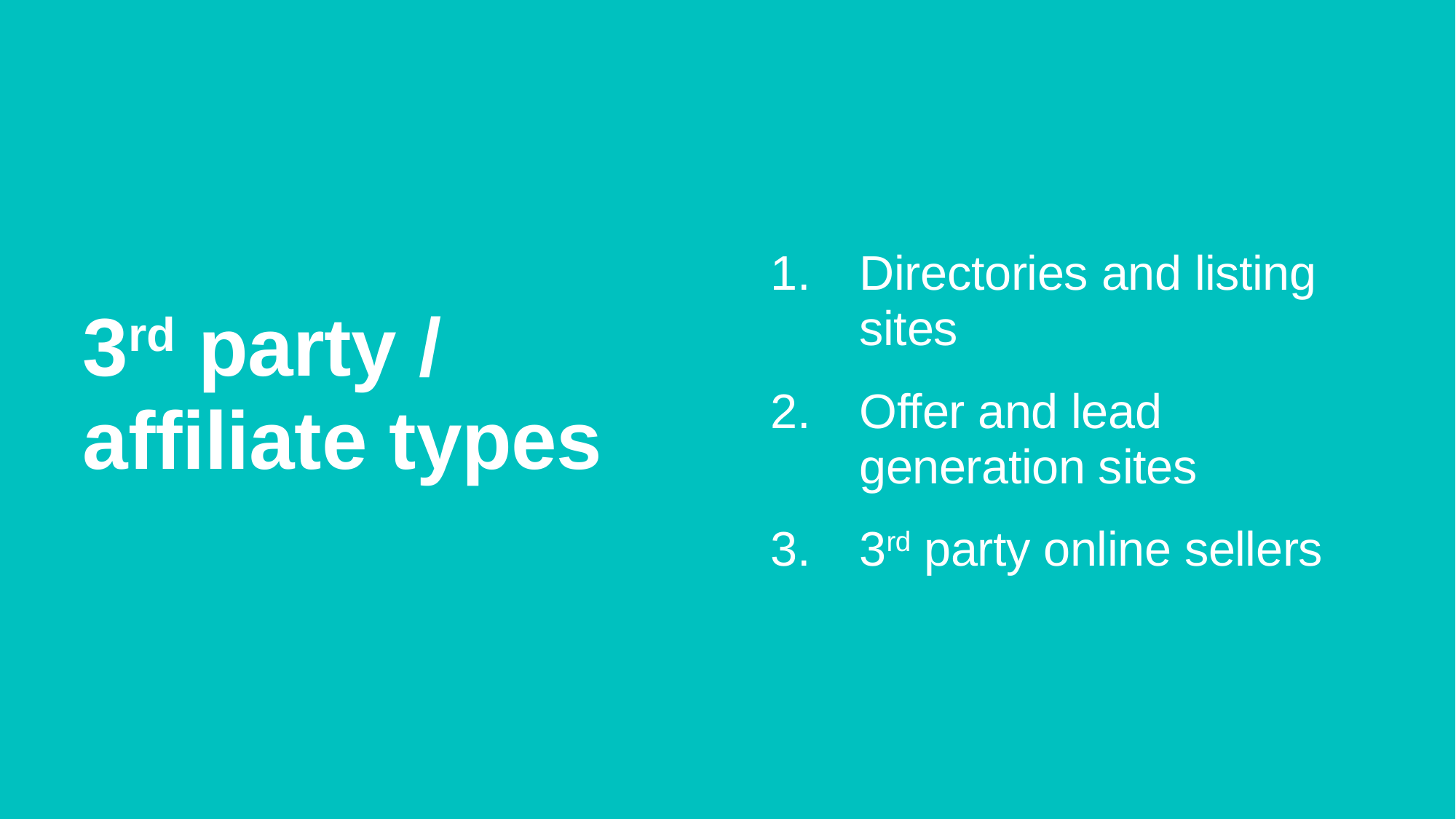

Directories and listing sites
Offer and lead generation sites
3rd party online sellers
3rd party / affiliate types